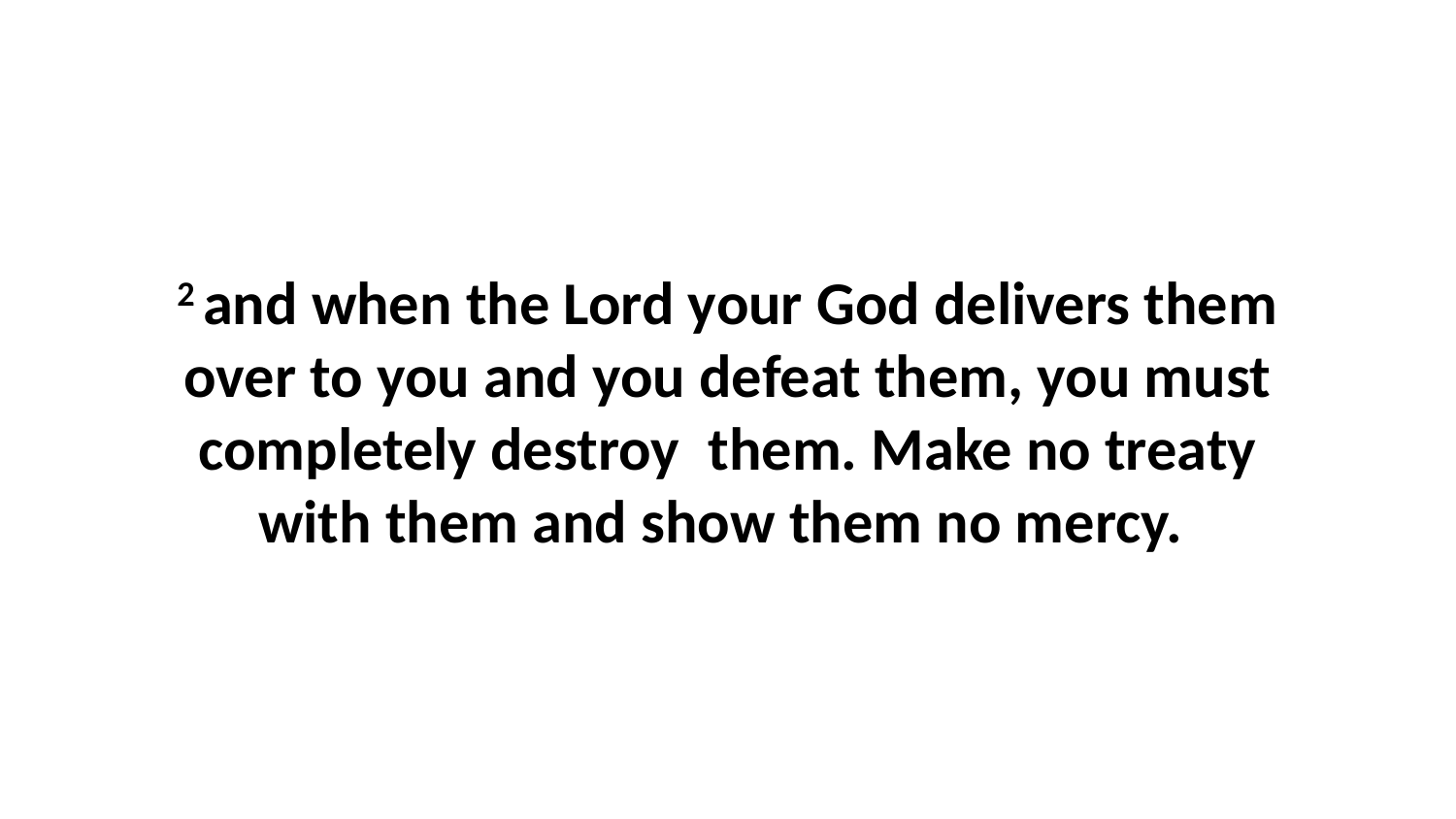

2 and when the Lord your God delivers them over to you and you defeat them, you must completely destroy  them. Make no treaty with them and show them no mercy.